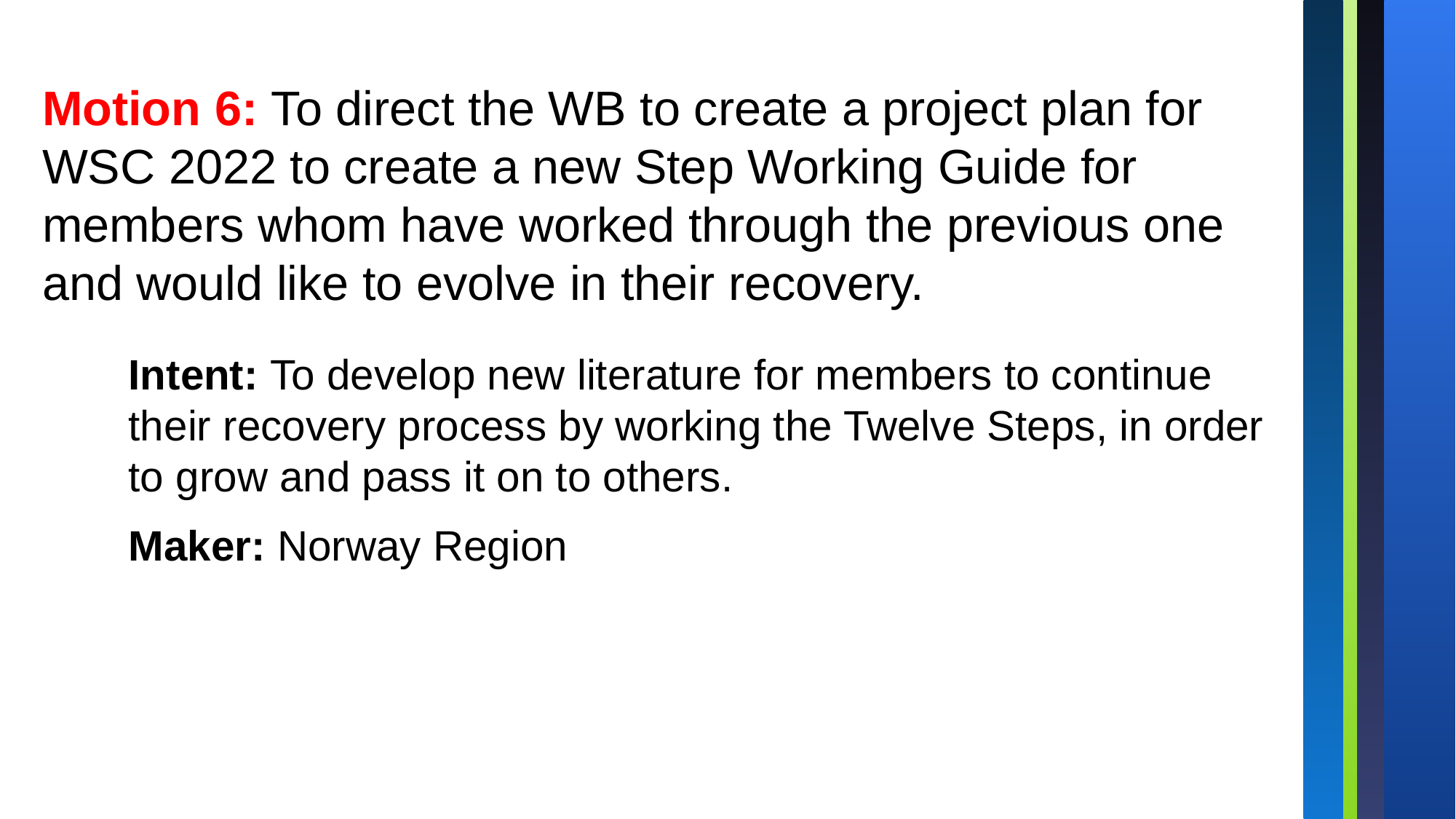

Motion 6: To direct the WB to create a project plan for WSC 2022 to create a new Step Working Guide for members whom have worked through the previous one and would like to evolve in their recovery.
Intent: To develop new literature for members to continue their recovery process by working the Twelve Steps, in order to grow and pass it on to others.
Maker: Norway Region